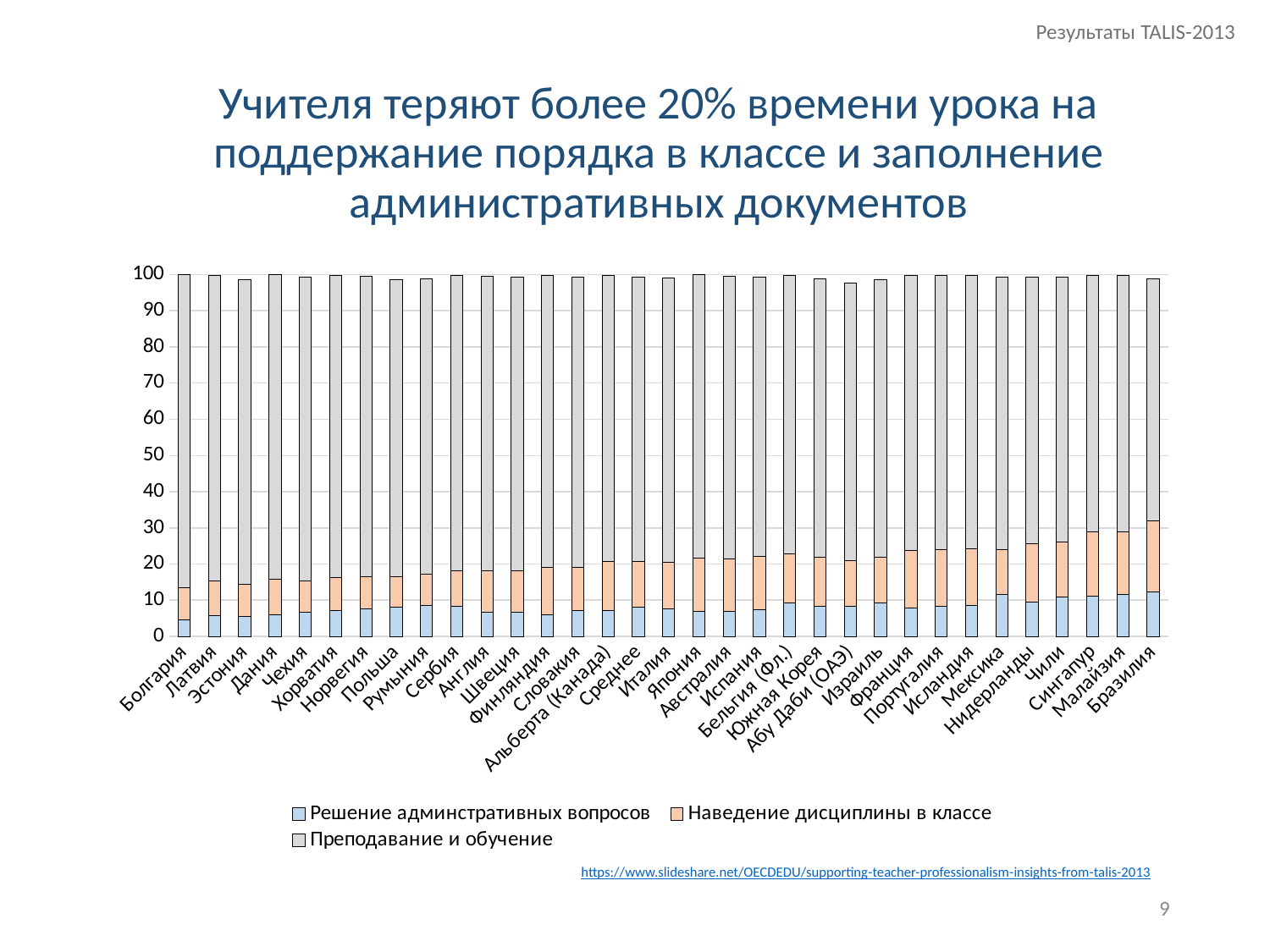

Результаты TALIS-2013
# Учителя теряют более 20% времени урока на поддержание порядка в классе и заполнение административных документов

[unsupported chart]

https://www.slideshare.net/OECDEDU/supporting-teacher-professionalism-insights-from-talis-2013
9